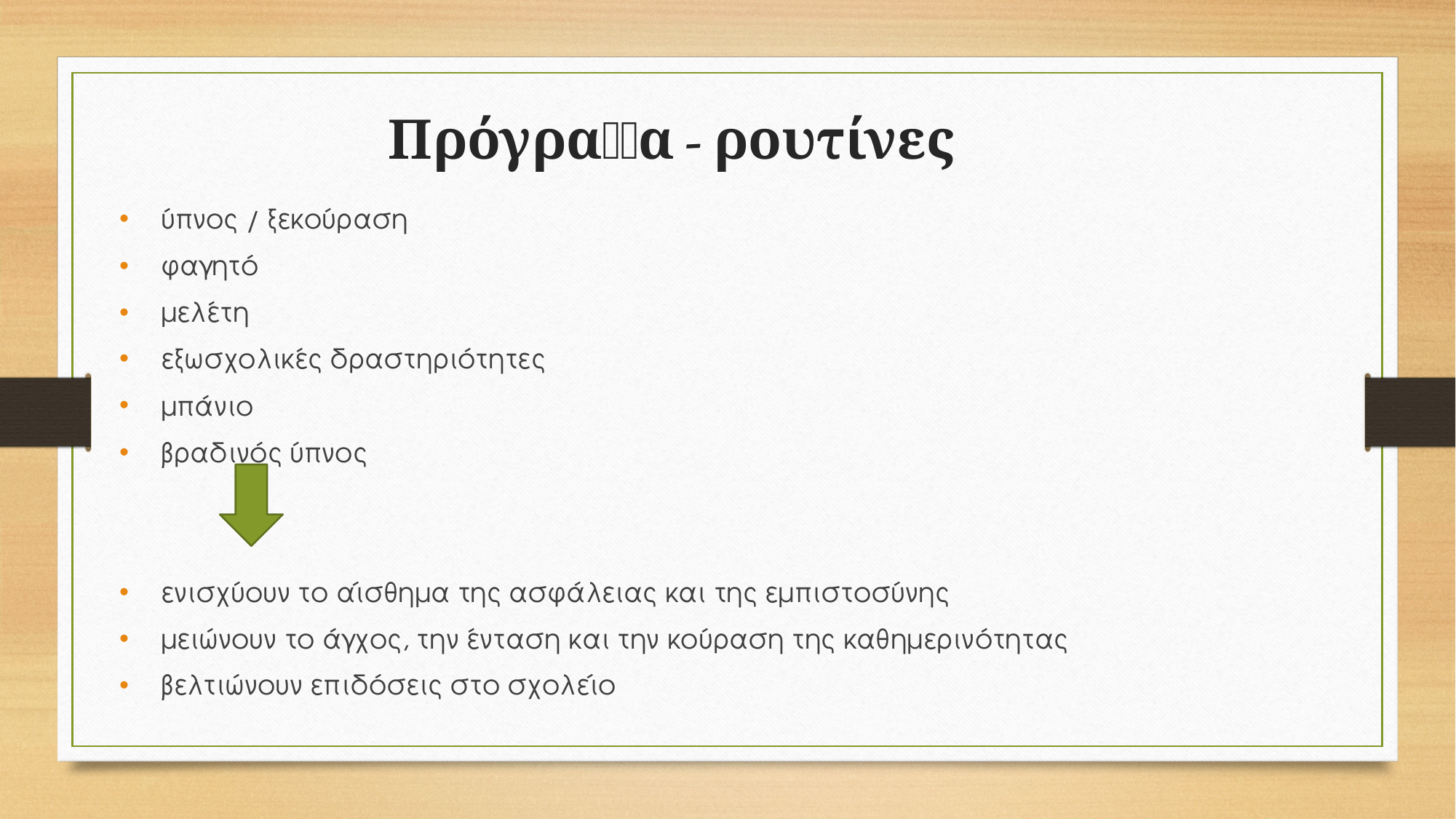

# Πρόγραμμα - ρουτίνες
ύπνος / ξεκούραση
φαγητό
μελέτη
εξωσχολικές δραστηριότητες
μπάνιο
βραδινός ύπνος

ενισχύουν το αίσθημα της ασφάλειας και της εμπιστοσύνης
μειώνουν το άγχος, την ένταση και την κούραση της καθημερινότητας
βελτιώνουν επιδόσεις στο σχολείο